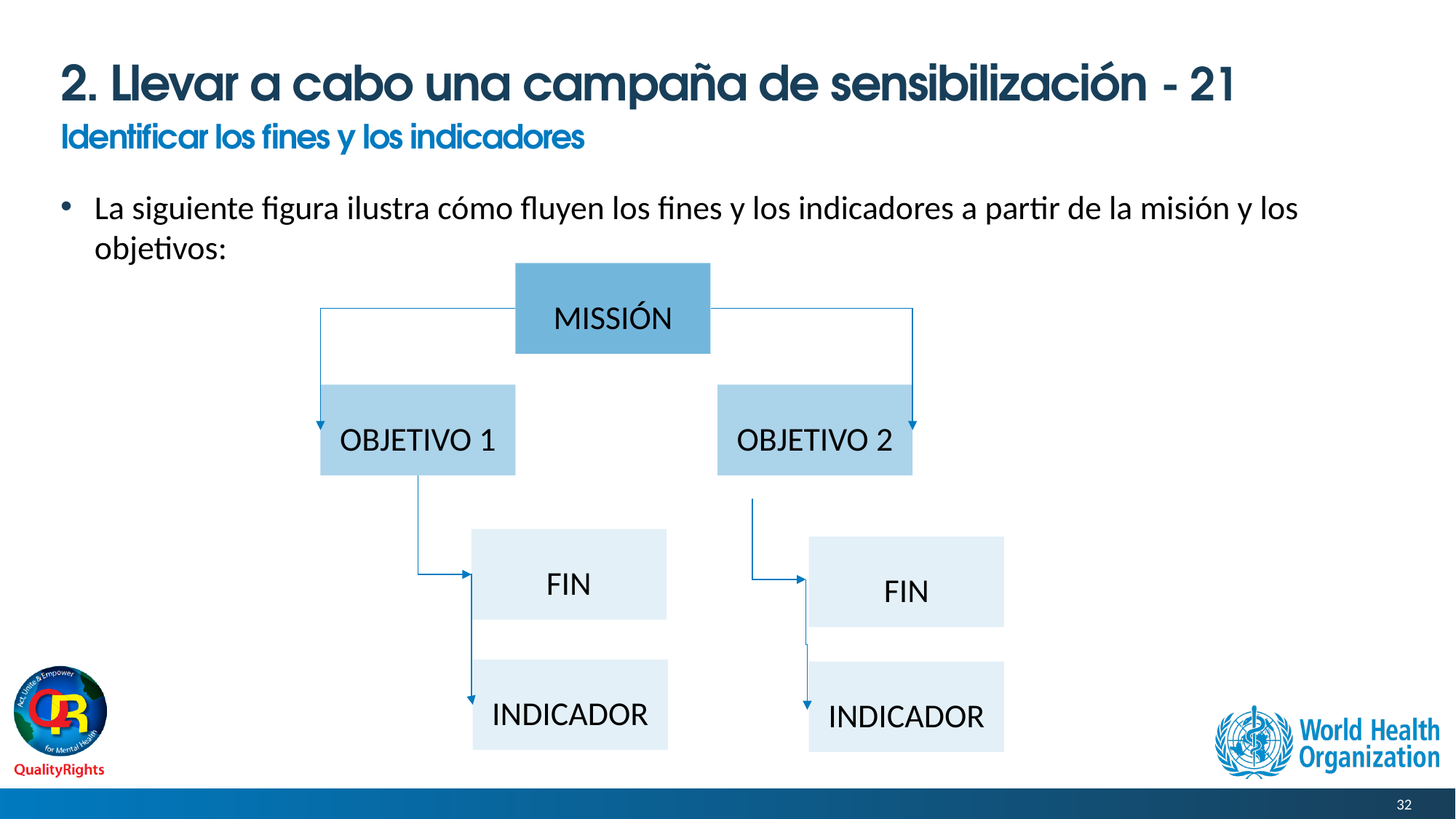

# 2. Llevar a cabo una campaña de sensibilización - 21
Identificar los fines y los indicadores
La siguiente figura ilustra cómo fluyen los fines y los indicadores a partir de la misión y los objetivos:

MISSIÓN
OBJETIVO 1
OBJETIVO 2
FIN
FIN
INDICADOR
INDICADOR